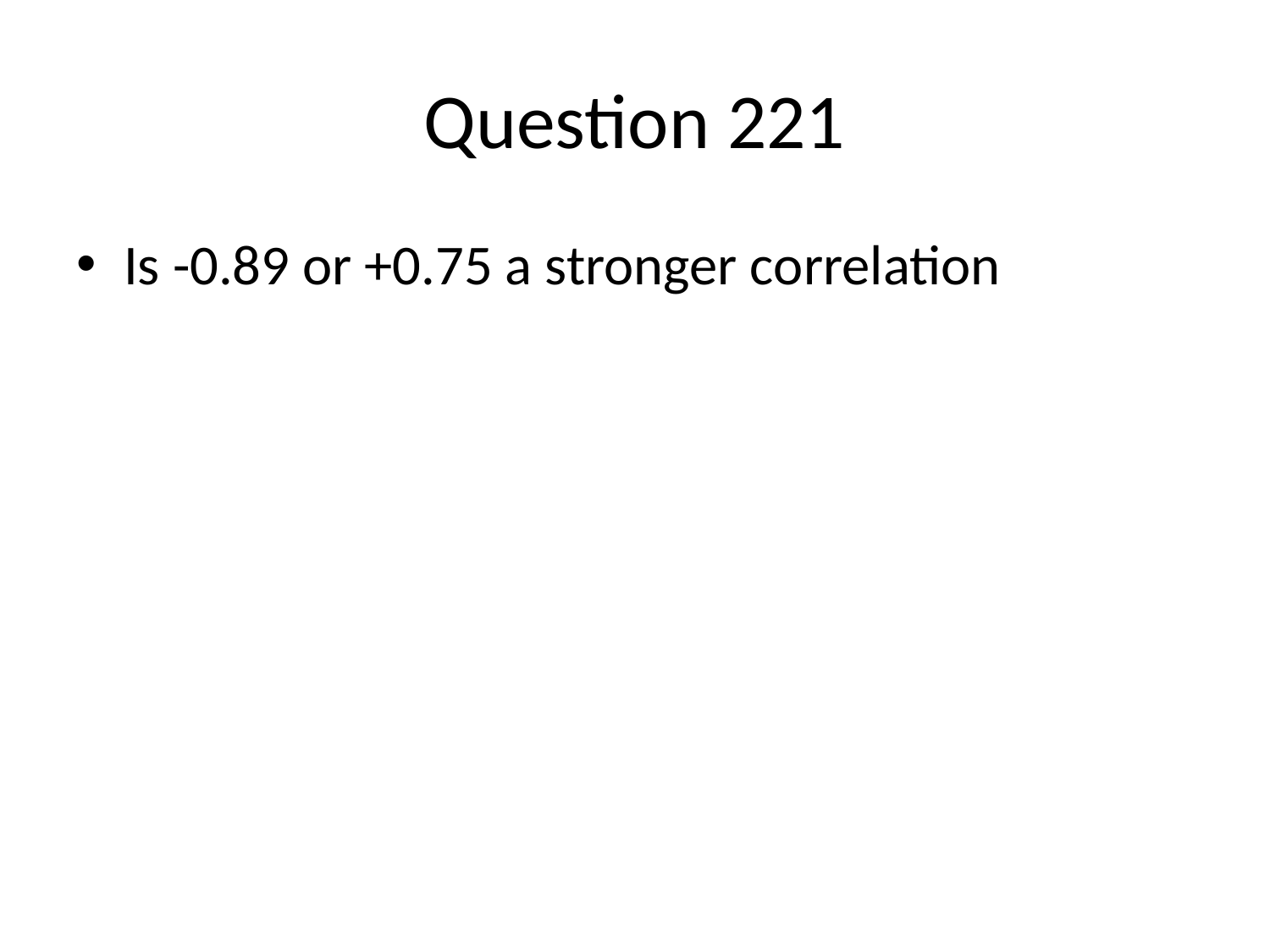

# Question 221
Is -0.89 or +0.75 a stronger correlation